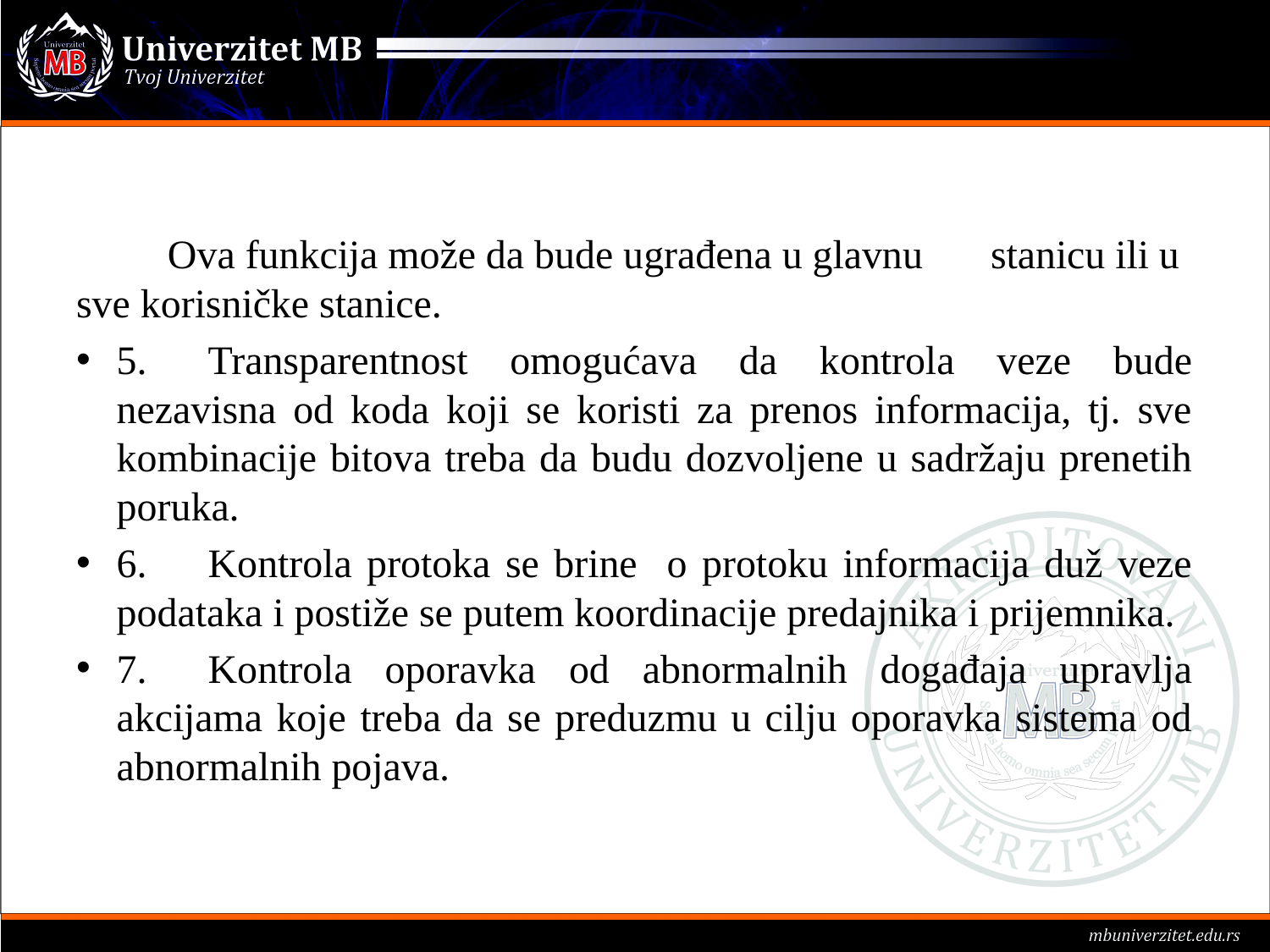

#
	Ova funkcija može da bude ugrađena u glavnu 	stanicu ili u sve korisničke stanice.
5.	Transparentnost omogućava da kontrola veze bude nezavisna od koda koji se koristi za prenos informacija, tj. sve kombinacije bitova treba da budu dozvoljene u sadržaju prenetih poruka.
6.	Kontrola protoka se brine  o protoku informacija duž veze podataka i postiže se putem koordinacije predajnika i prijemnika.
7.	Kontrola oporavka od abnormalnih događaja upravlja akcijama koje treba da se preduzmu u cilju oporavka sistema od abnormalnih pojava.